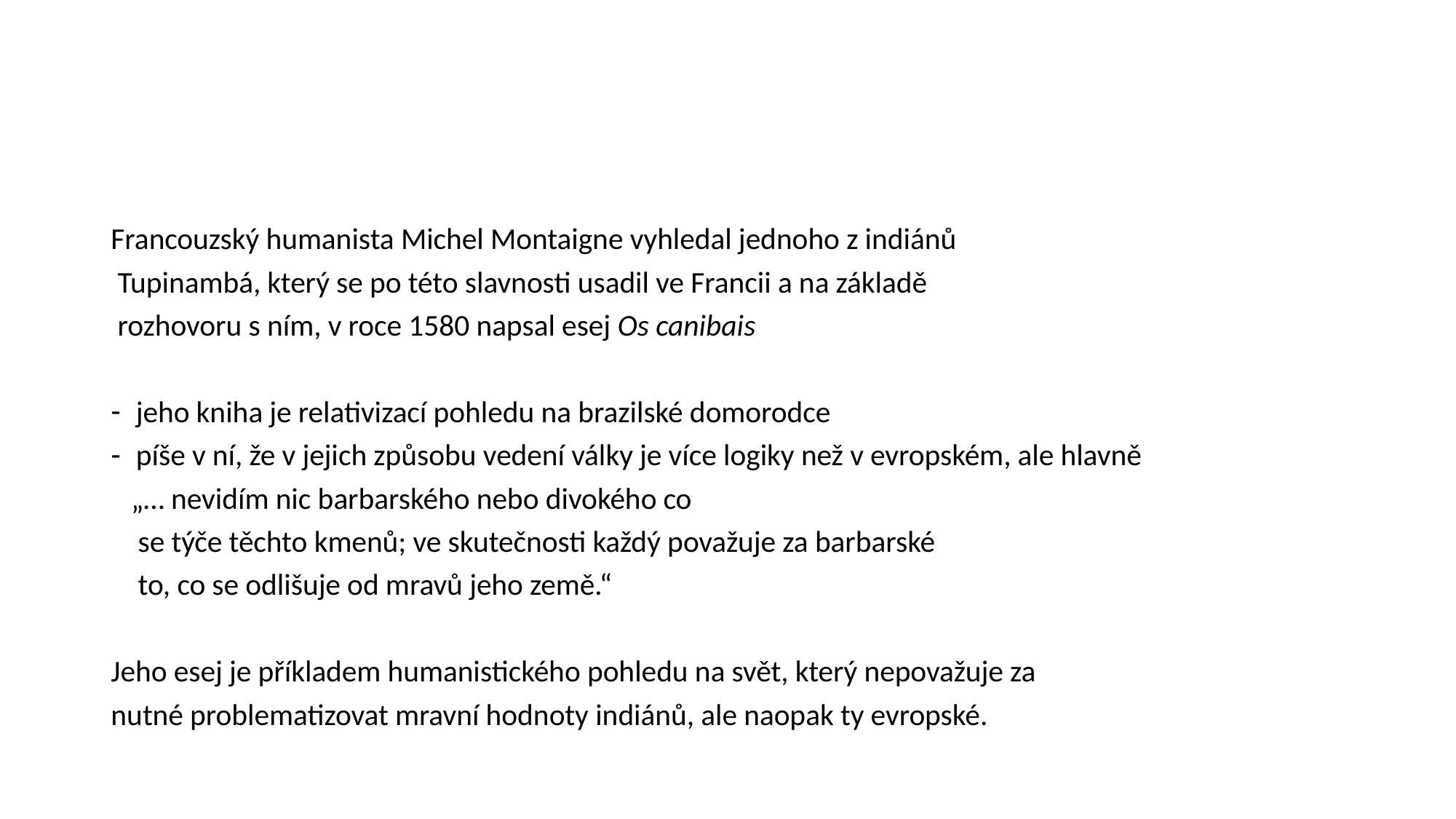

#
Francouzský humanista Michel Montaigne vyhledal jednoho z indiánů
 Tupinambá, který se po této slavnosti usadil ve Francii a na základě
 rozhovoru s ním, v roce 1580 napsal esej Os canibais

jeho kniha je relativizací pohledu na brazilské domorodce
píše v ní, že v jejich způsobu vedení války je více logiky než v evropském, ale hlavně
   „… nevidím nic barbarského nebo divokého co
    se týče těchto kmenů; ve skutečnosti každý považuje za barbarské
    to, co se odlišuje od mravů jeho země.“

Jeho esej je příkladem humanistického pohledu na svět, který nepovažuje za
nutné problematizovat mravní hodnoty indiánů, ale naopak ty evropské.